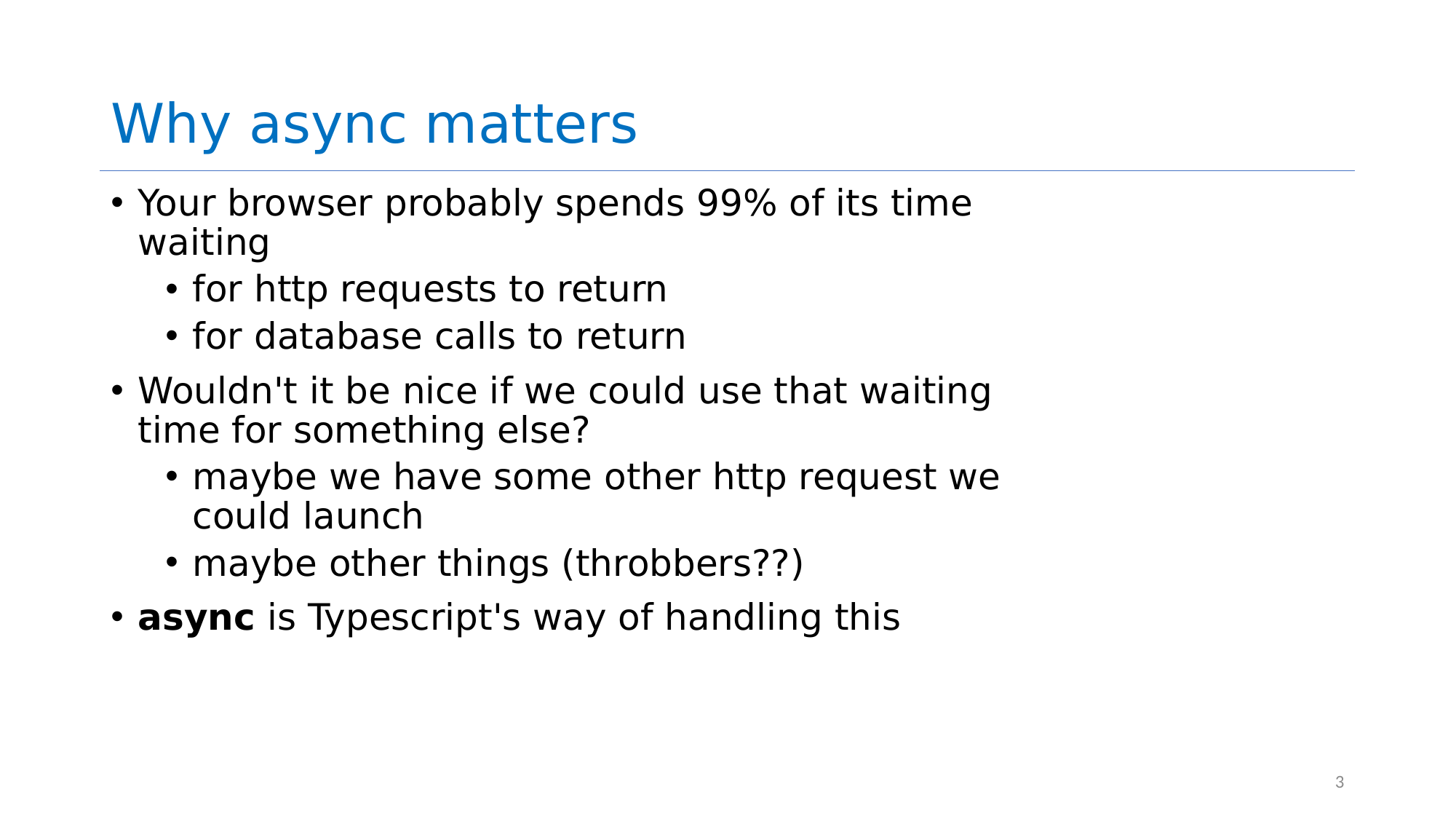

# Why async matters
Your browser probably spends 99% of its time waiting
for http requests to return
for database calls to return
Wouldn't it be nice if we could use that waiting time for something else?
maybe we have some other http request we could launch
maybe other things (throbbers??)
async is Typescript's way of handling this
3